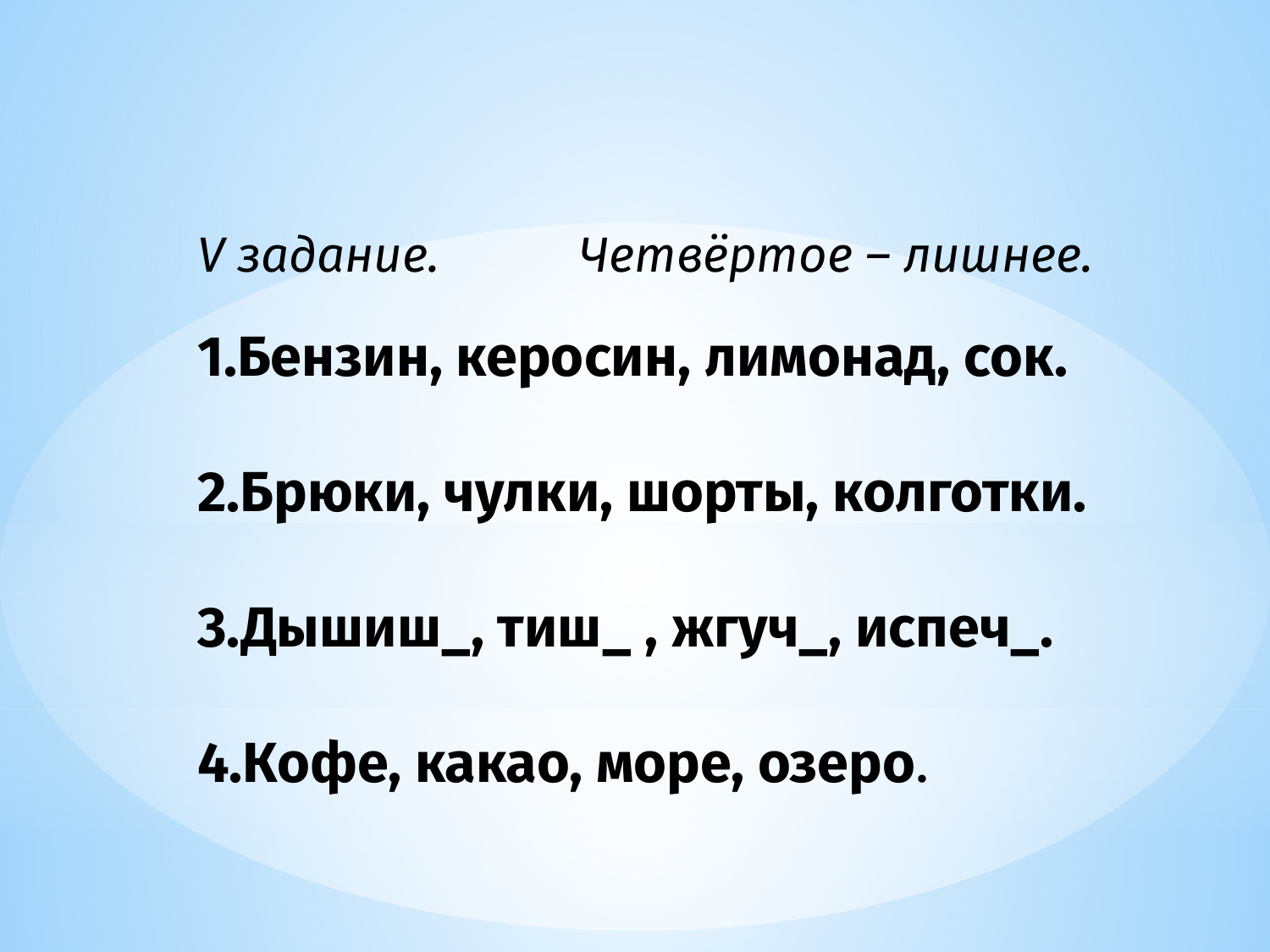

V задание.           Четвёртое – лишнее.

1.Бензин, керосин, лимонад, сок.

2.Брюки, чулки, шорты, колготки.

3.Дышиш_, тиш_ , жгуч_, испеч_.

4.Кофе, какао, море, озеро.